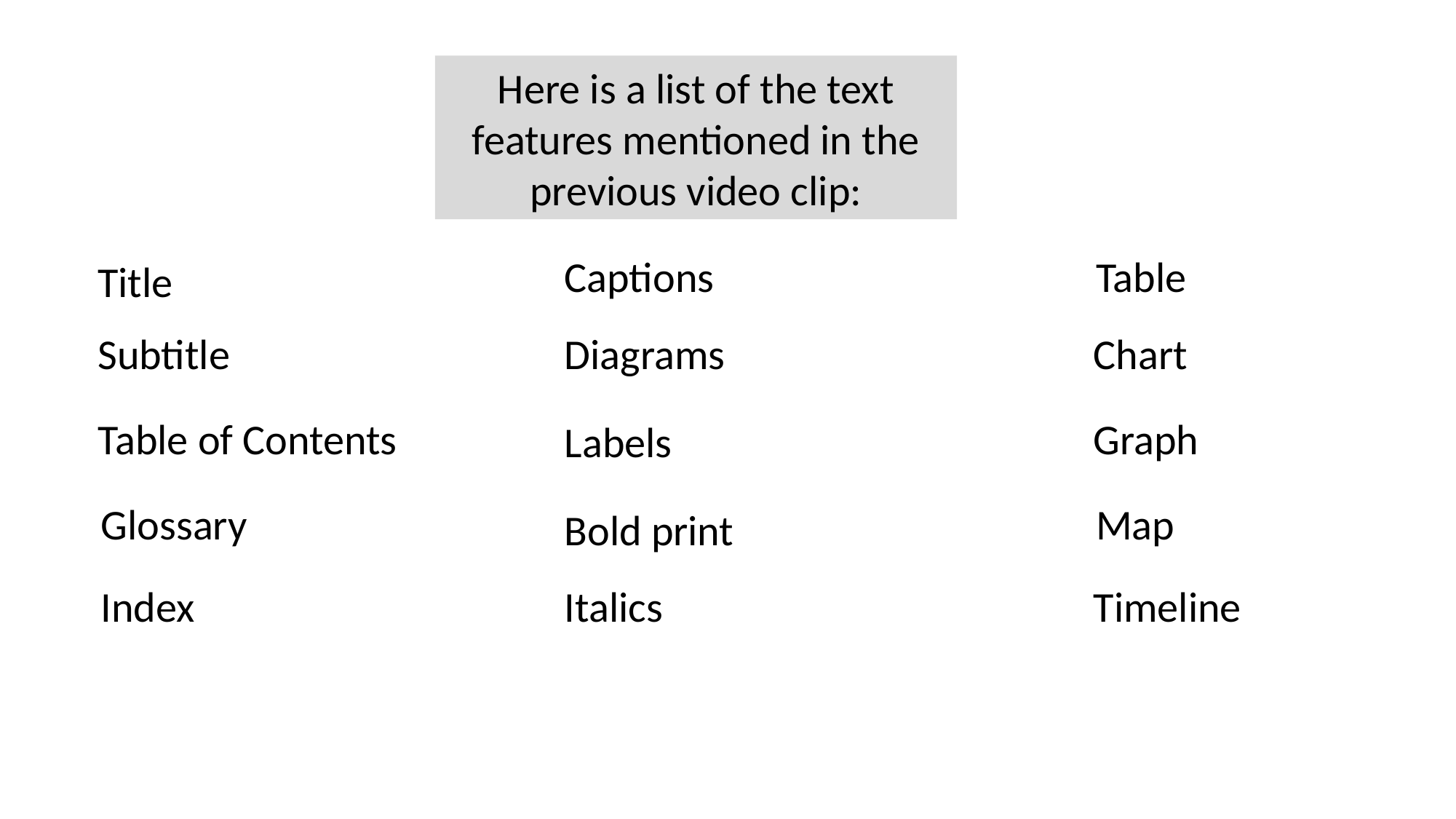

Here is a list of the text features mentioned in the previous video clip:
Captions
Table
Title
Subtitle
Diagrams
Chart
Table of Contents
Graph
Labels
Glossary
Map
Bold print
Index
Italics
Timeline